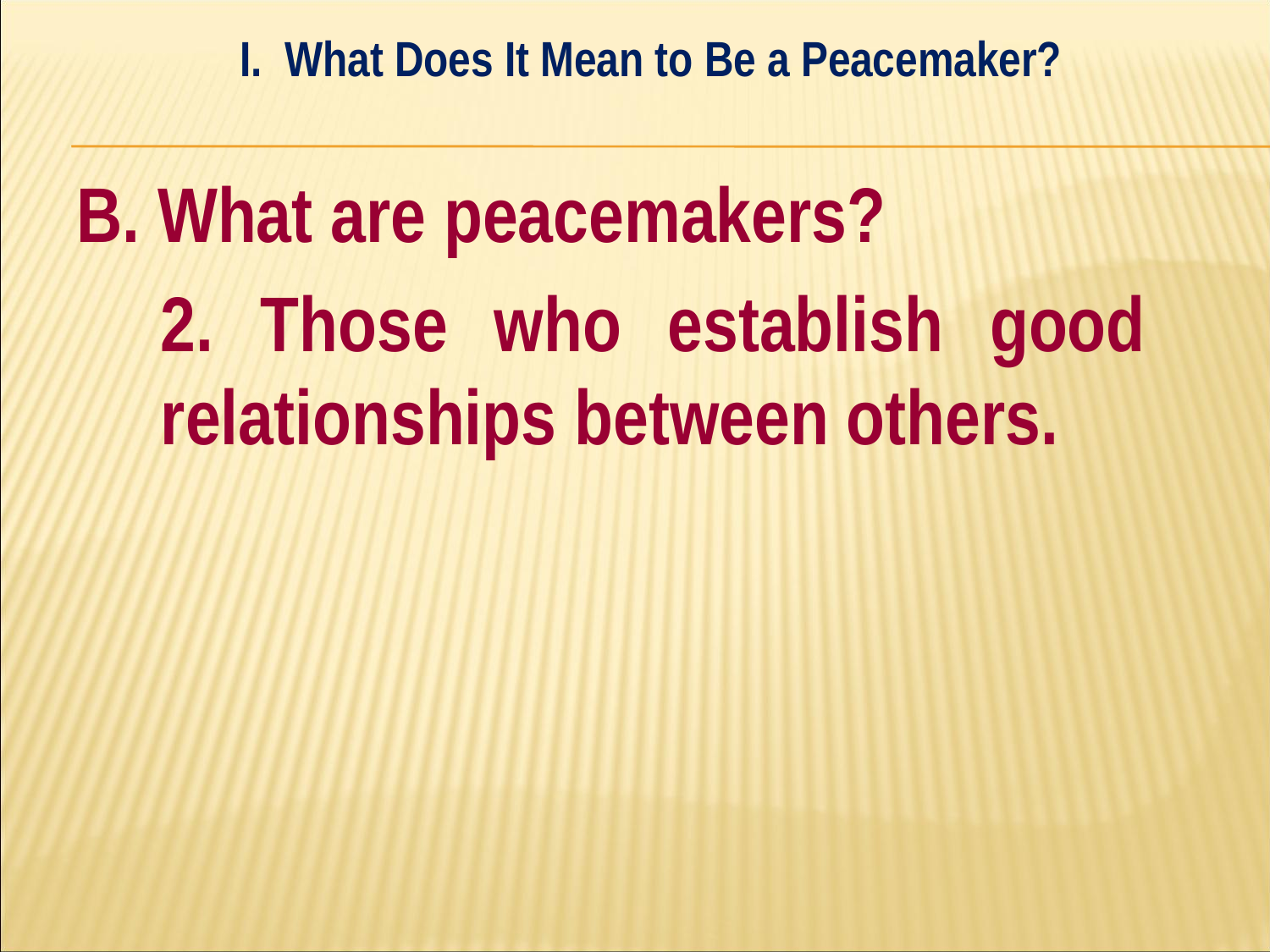

I.  What Does It Mean to Be a Peacemaker?
#
B. What are peacemakers?
	2. Those who establish good 	relationships between others.